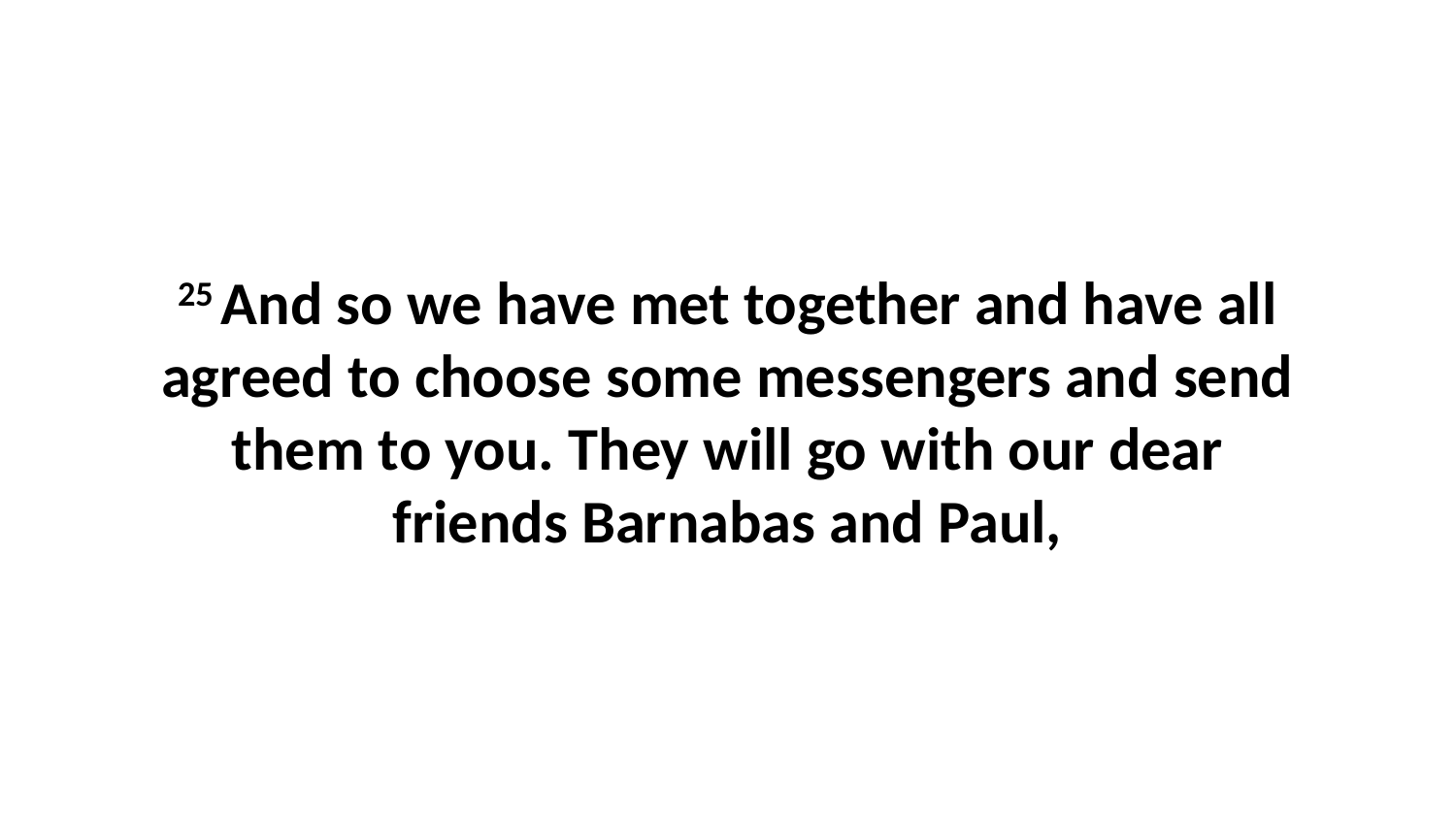

25 And so we have met together and have all agreed to choose some messengers and send them to you. They will go with our dear friends Barnabas and Paul,